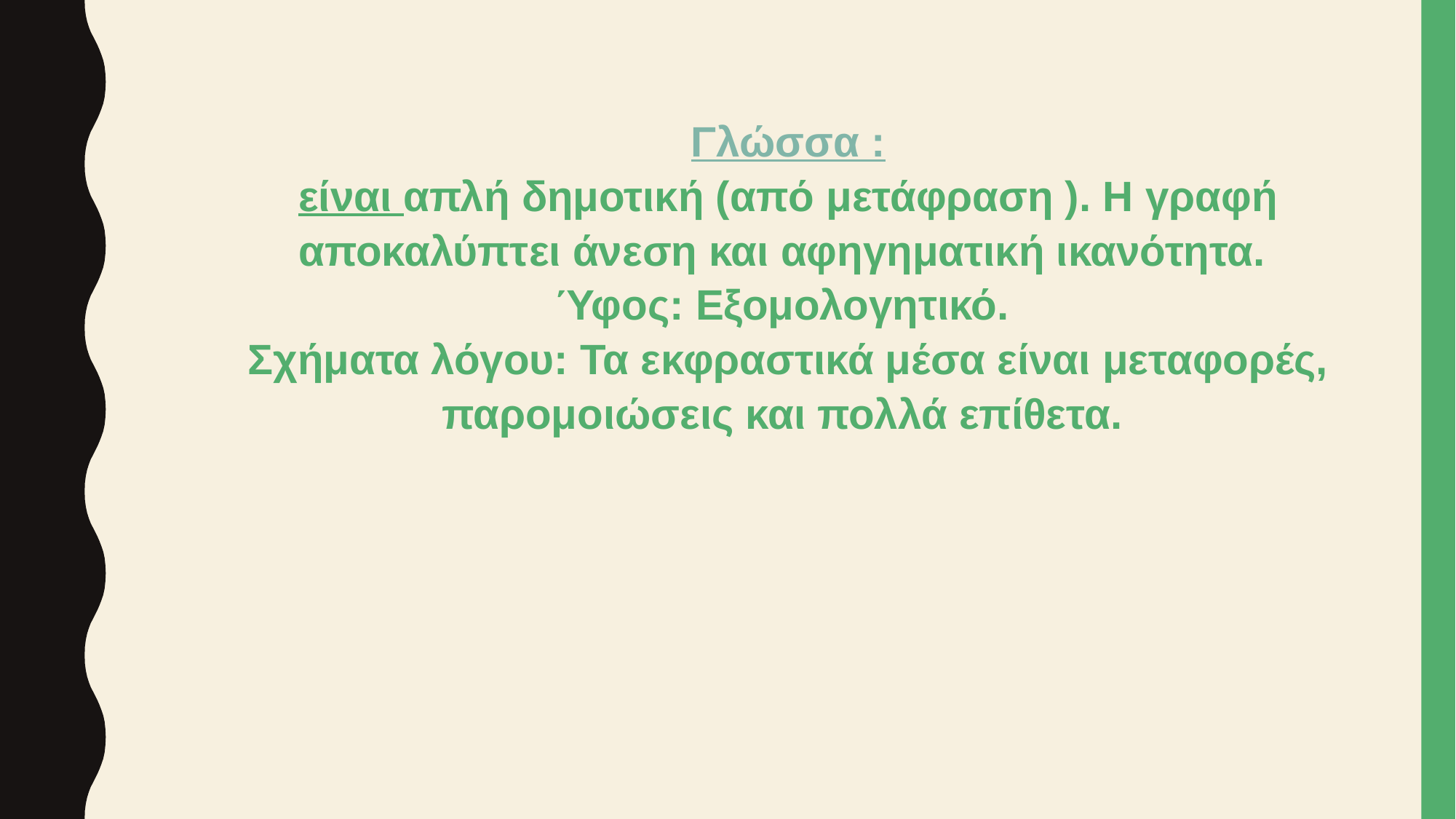

Γλώσσα :
είναι απλή δημοτική (από μετάφραση ). Η γραφή αποκαλύπτει άνεση και αφηγηματική ικανότητα.
Ύφος: Εξομολογητικό.
Σχήματα λόγου: Τα εκφραστικά μέσα είναι μεταφορές, παρομοιώσεις και πολλά επίθετα.